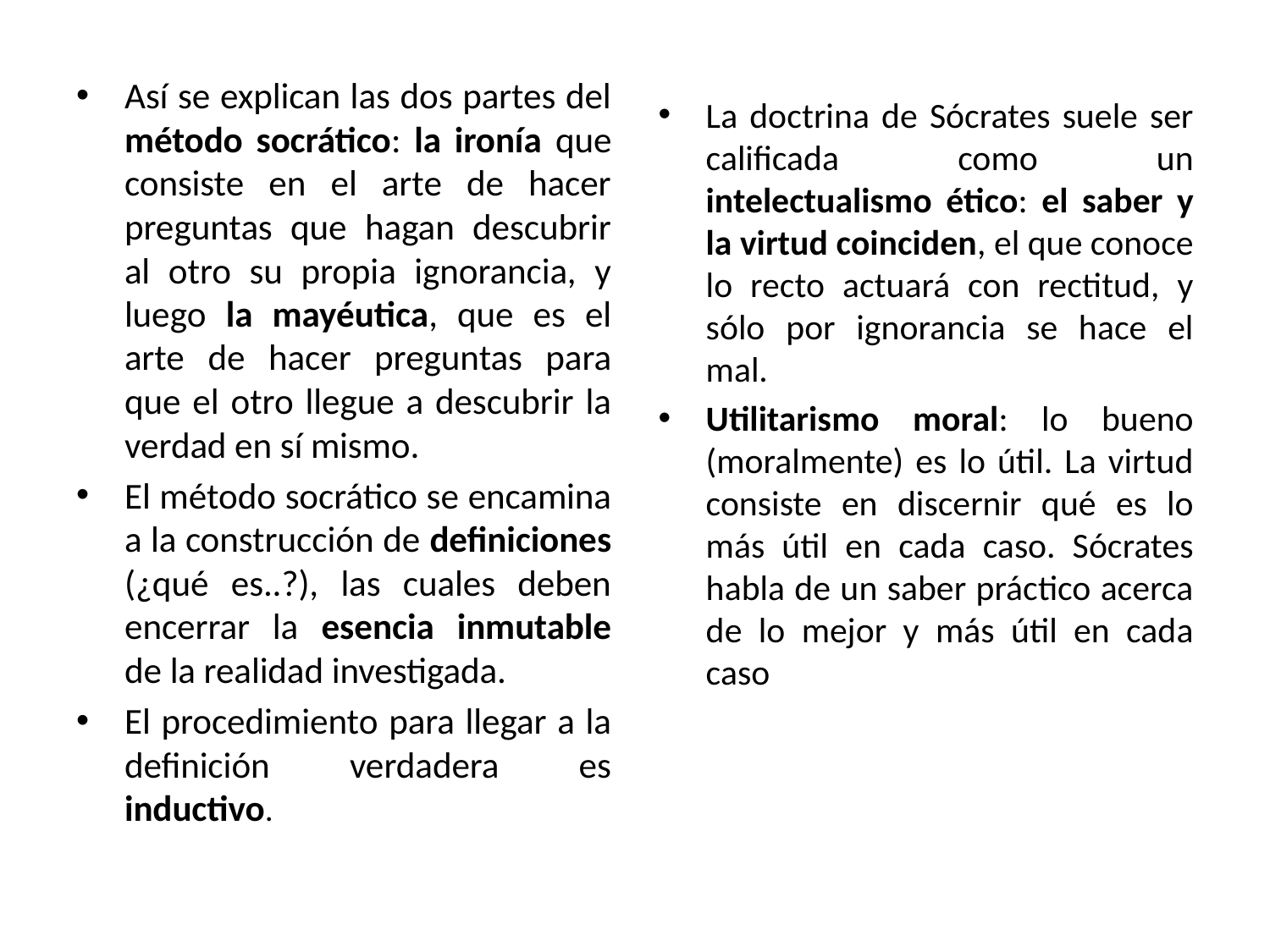

#
Así se explican las dos partes del método socrático: la ironía que consiste en el arte de hacer preguntas que hagan descubrir al otro su propia ignorancia, y luego la mayéutica, que es el arte de hacer preguntas para que el otro llegue a descubrir la verdad en sí mismo.
El método socrático se encamina a la construcción de definiciones (¿qué es..?), las cuales deben encerrar la esencia inmutable de la realidad investigada.
El procedimiento para llegar a la definición verdadera es inductivo.
La doctrina de Sócrates suele ser calificada como un intelectualismo ético: el saber y la virtud coinciden, el que conoce lo recto actuará con rectitud, y sólo por ignorancia se hace el mal.
Utilitarismo moral: lo bueno (moralmente) es lo útil. La virtud consiste en discernir qué es lo más útil en cada caso. Sócrates habla de un saber práctico acerca de lo mejor y más útil en cada caso